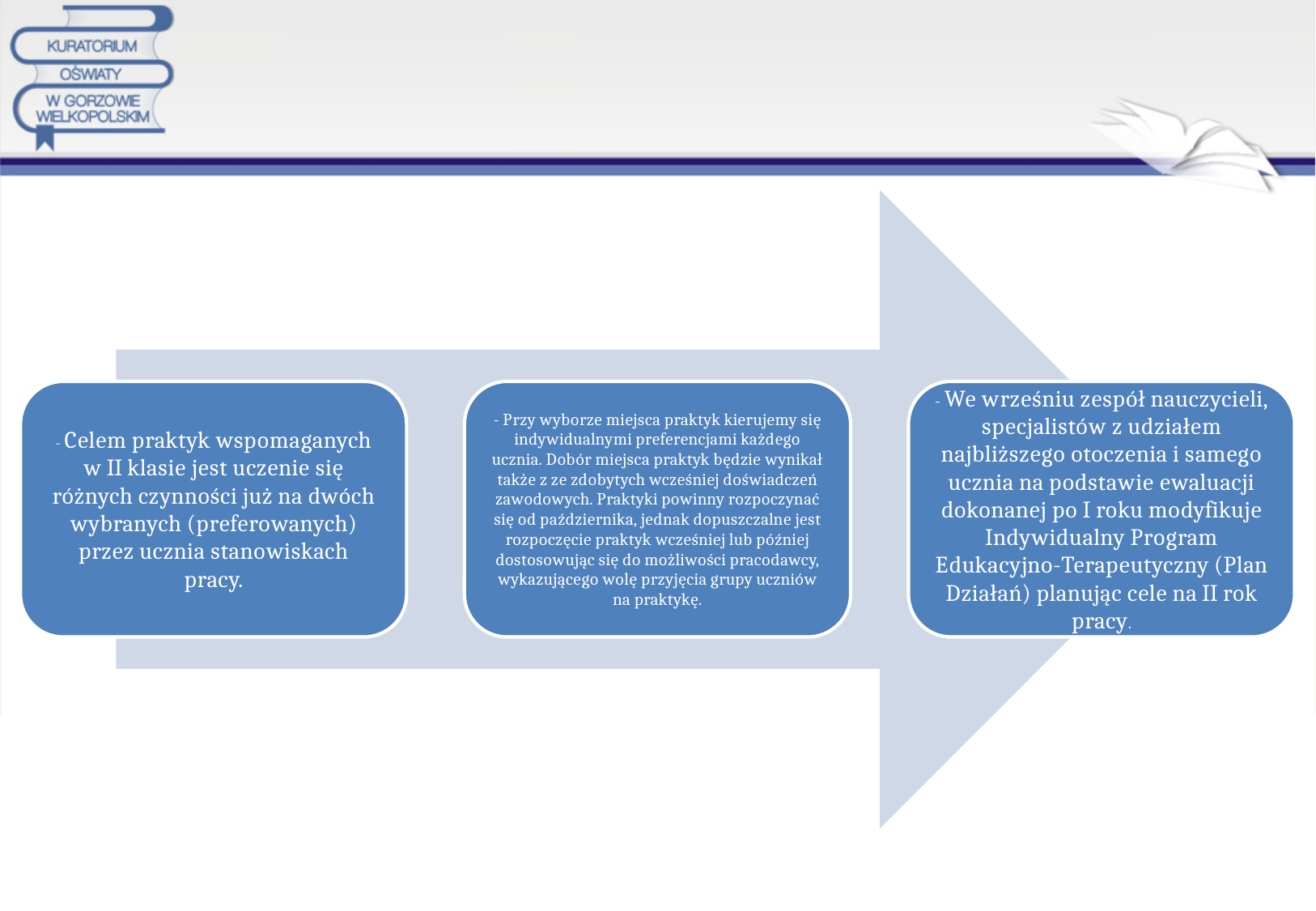

- Celem praktyk wspomaganych w II klasie jest uczenie się różnych czynności już na dwóch wybranych (preferowanych) przez ucznia stanowiskach pracy.
- Przy wyborze miejsca praktyk kierujemy się indywidualnymi preferencjami każdego ucznia. Dobór miejsca praktyk będzie wynikał także z ze zdobytych wcześniej doświadczeń zawodowych. Praktyki powinny rozpoczynać się od października, jednak dopuszczalne jest rozpoczęcie praktyk wcześniej lub później dostosowując się do możliwości pracodawcy, wykazującego wolę przyjęcia grupy uczniów na praktykę.
- We wrześniu zespół nauczycieli, specjalistów z udziałem najbliższego otoczenia i samego ucznia na podstawie ewaluacji dokonanej po I roku modyfikuje Indywidualny Program Edukacyjno-Terapeutyczny (Plan Działań) planując cele na II rok pracy.